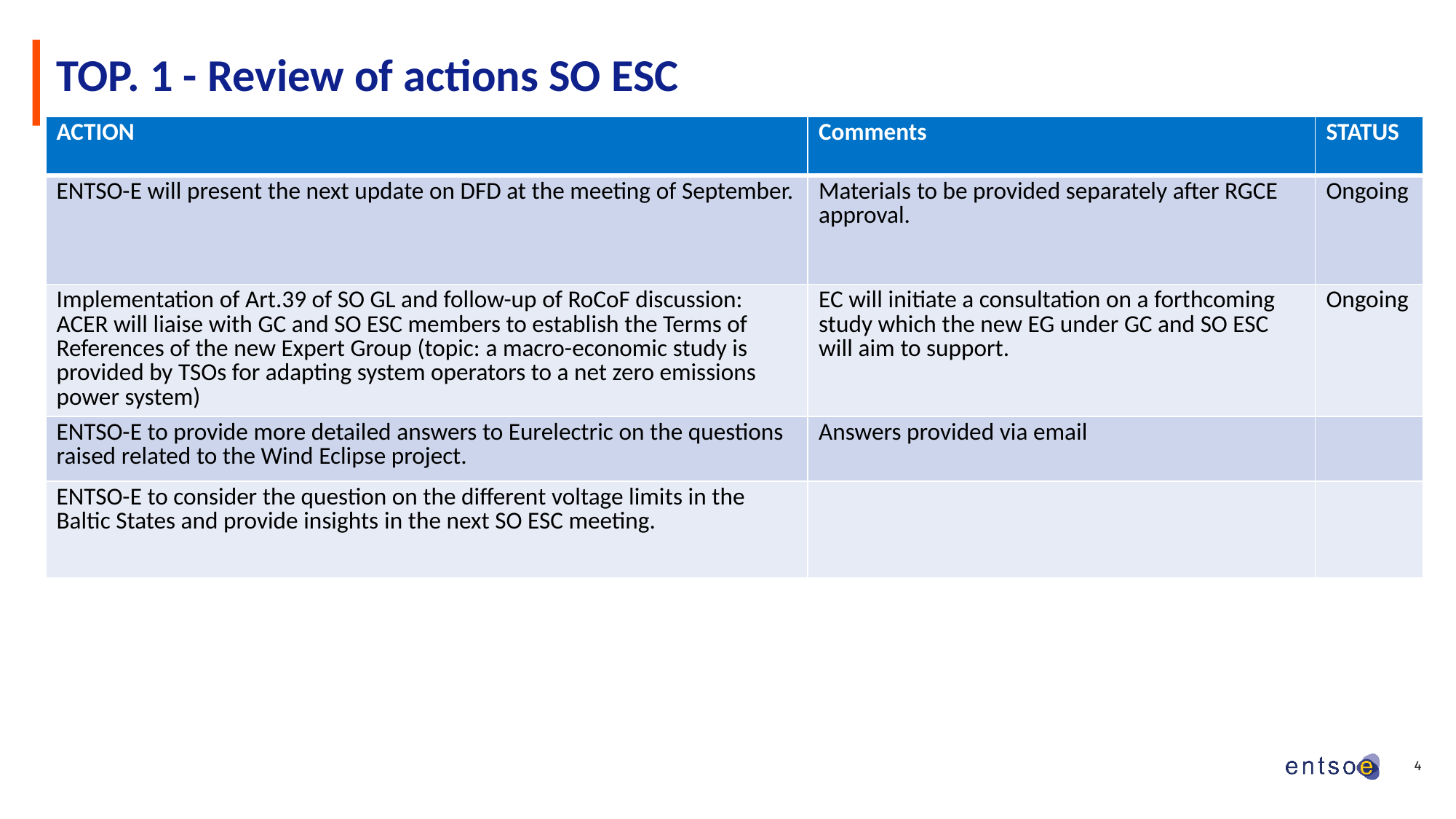

# TOP. 1 - Review of actions SO ESC
| ACTION | Comments | STATUS |
| --- | --- | --- |
| ENTSO-E will present the next update on DFD at the meeting of September. | Materials to be provided separately after RGCE approval. | Ongoing |
| Implementation of Art.39 of SO GL and follow-up of RoCoF discussion: ACER will liaise with GC and SO ESC members to establish the Terms of References of the new Expert Group (topic: a macro-economic study is provided by TSOs for adapting system operators to a net zero emissions power system) | EC will initiate a consultation on a forthcoming study which the new EG under GC and SO ESC will aim to support. | Ongoing |
| ENTSO-E to provide more detailed answers to Eurelectric on the questions raised related to the Wind Eclipse project. | Answers provided via email |  |
| ENTSO-E to consider the question on the different voltage limits in the Baltic States and provide insights in the next SO ESC meeting. |  |  |